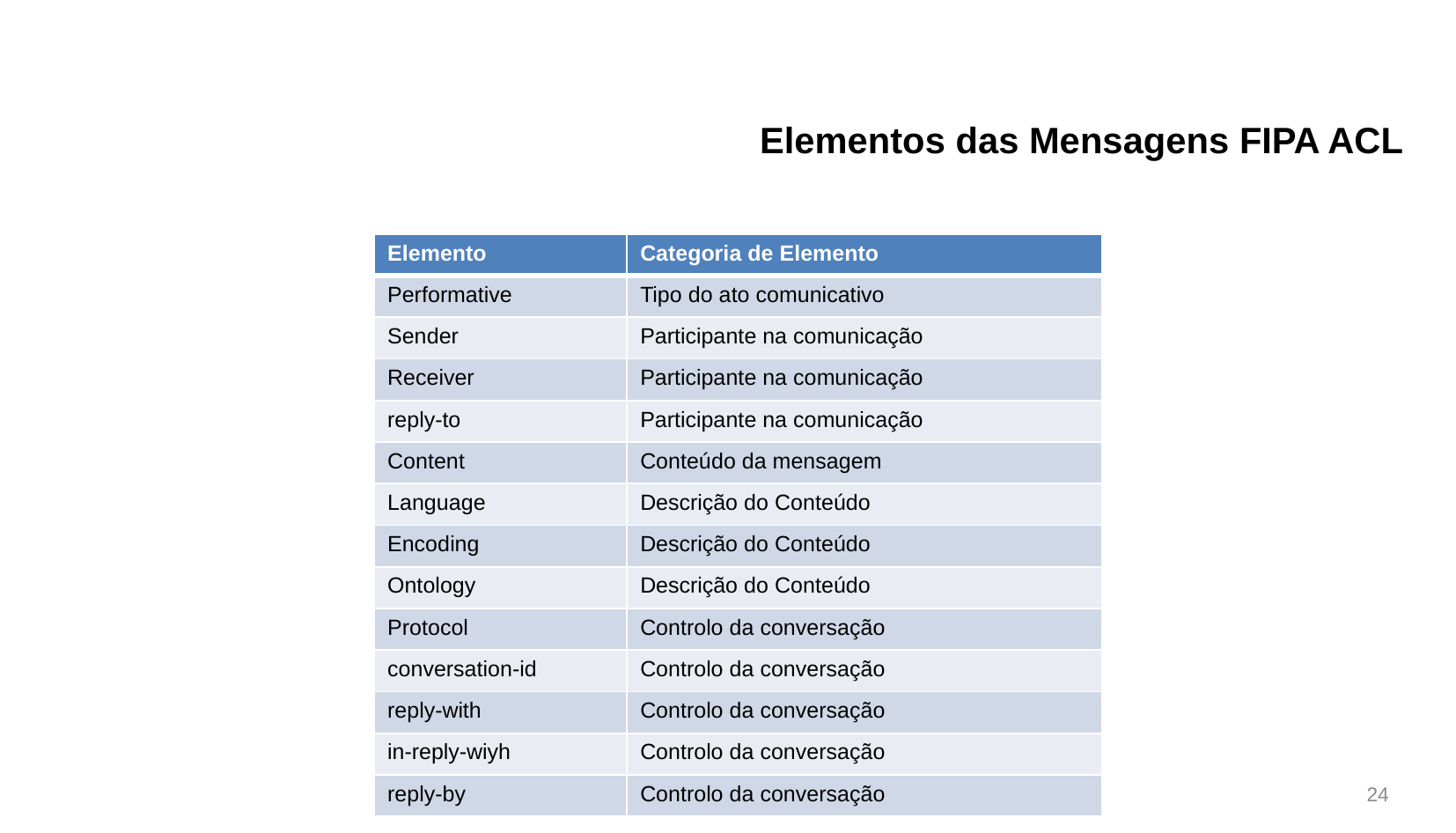

# Elementos das Mensagens FIPA ACL

| Elemento | Categoria de Elemento |
| --- | --- |
| Performative | Tipo do ato comunicativo |
| Sender | Participante na comunicação |
| Receiver | Participante na comunicação |
| reply-to | Participante na comunicação |
| Content | Conteúdo da mensagem |
| Language | Descrição do Conteúdo |
| Encoding | Descrição do Conteúdo |
| Ontology | Descrição do Conteúdo |
| Protocol | Controlo da conversação |
| conversation-id | Controlo da conversação |
| reply-with | Controlo da conversação |
| in-reply-wiyh | Controlo da conversação |
| reply-by | Controlo da conversação |
24